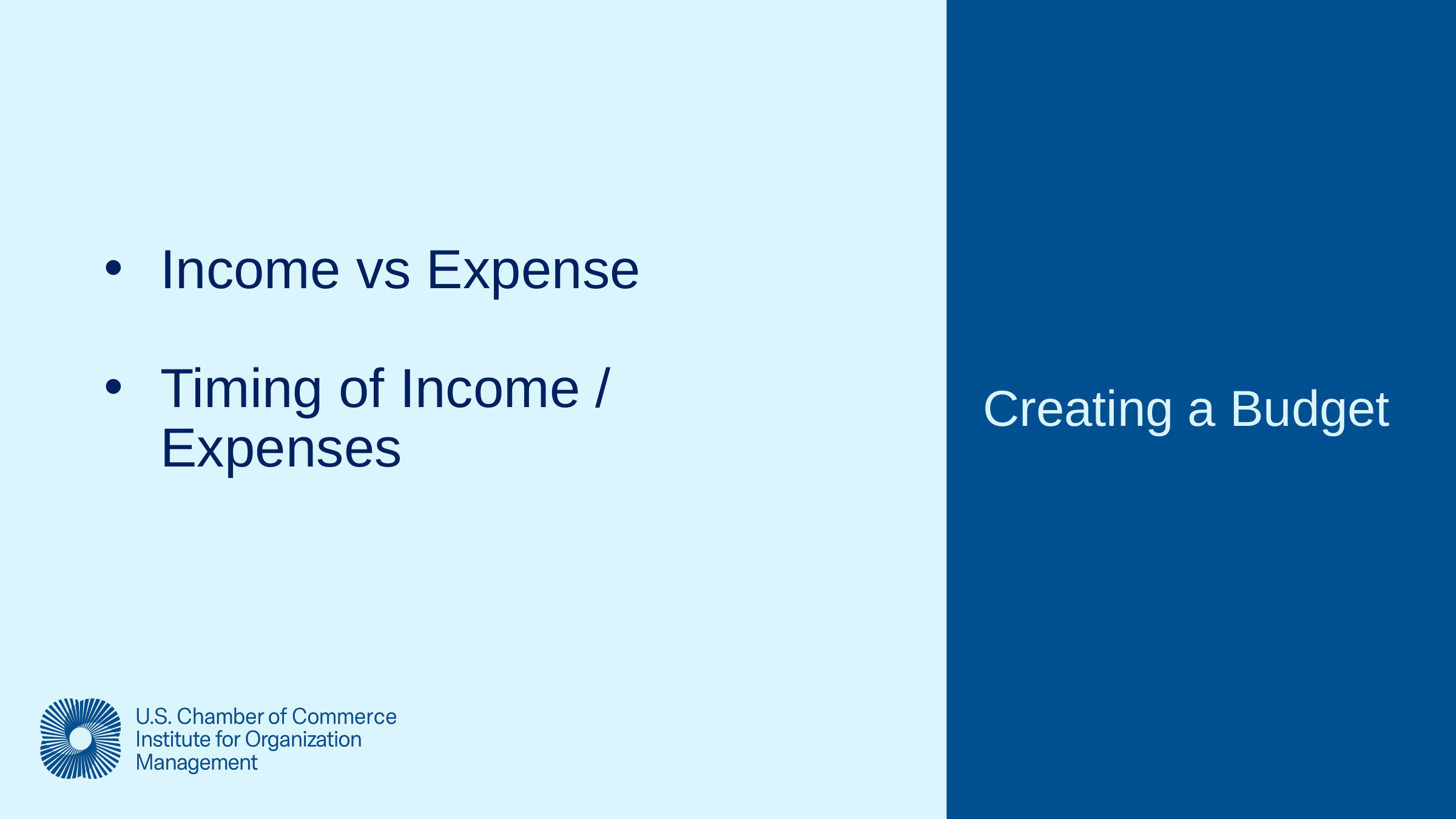

Creating a Budget
Income vs Expense

Timing of Income / Expenses